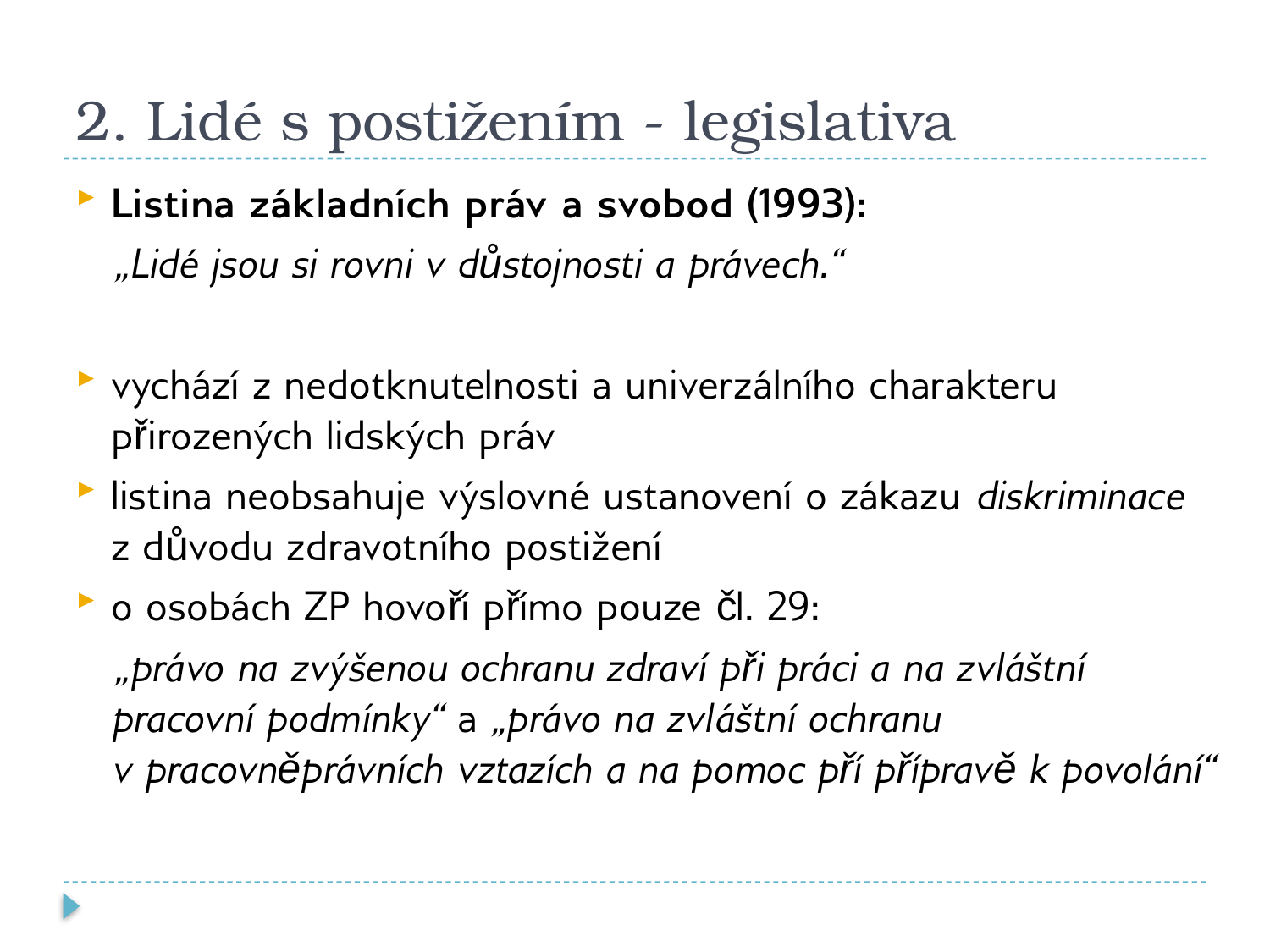

# 2. Lidé s postižením - legislativa
Listina základních práv a svobod (1993):
   „Lidé jsou si rovni v důstojnosti a právech.“

vychází z nedotknutelnosti a univerzálního charakteru přirozených lidských práv
listina neobsahuje výslovné ustanovení o zákazu diskriminace z důvodu zdravotního postižení
o osobách ZP hovoří přímo pouze čl. 29:
   „právo na zvýšenou ochranu zdraví při práci a na zvláštní pracovní podmínky“ a „právo na zvláštní ochranu v pracovněprávních vztazích a na pomoc pří přípravě k povolání“